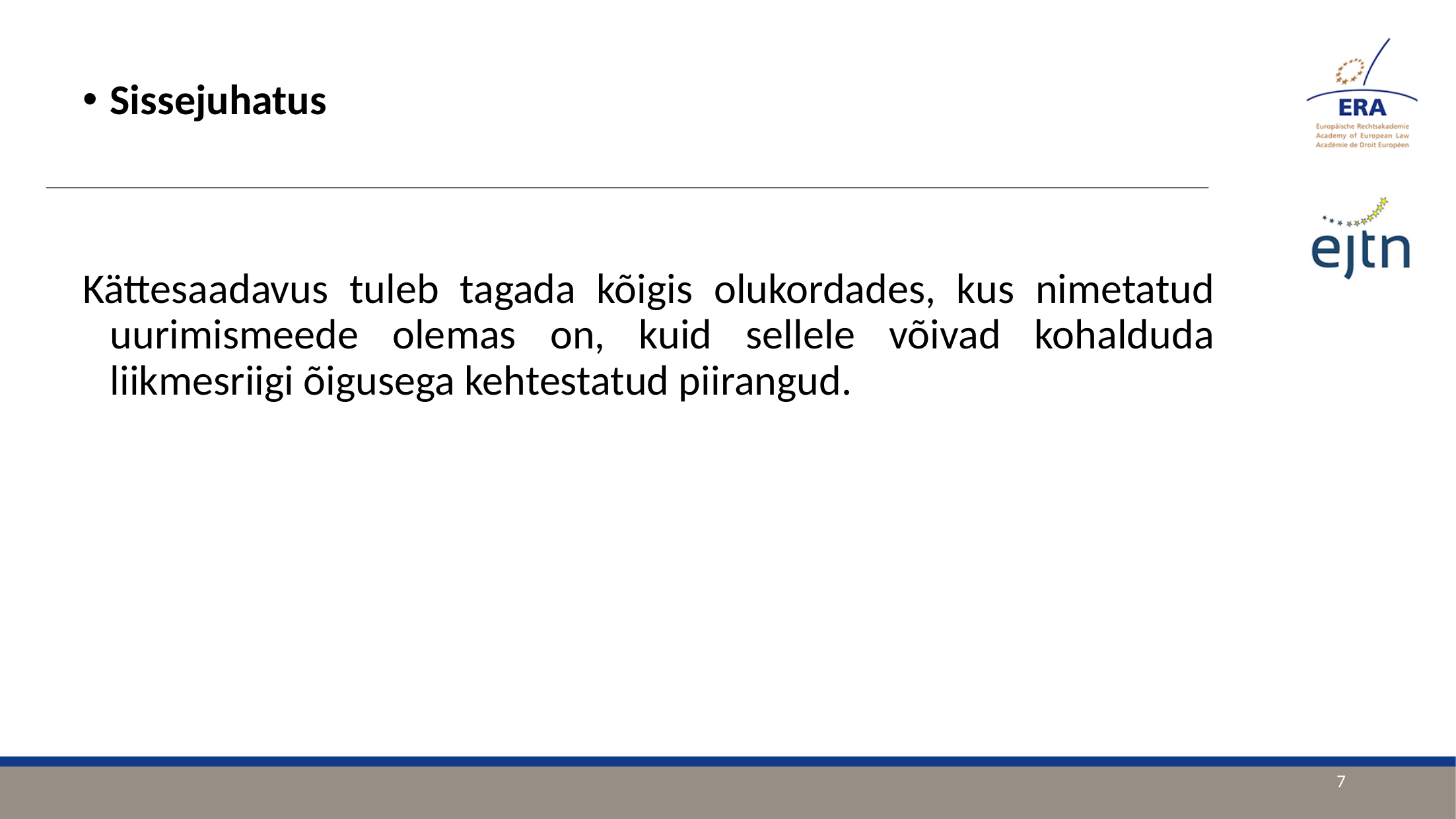

Sissejuhatus

Kättesaadavus tuleb tagada kõigis olukordades, kus nimetatud uurimismeede olemas on, kuid sellele võivad kohalduda liikmesriigi õigusega kehtestatud piirangud.
7